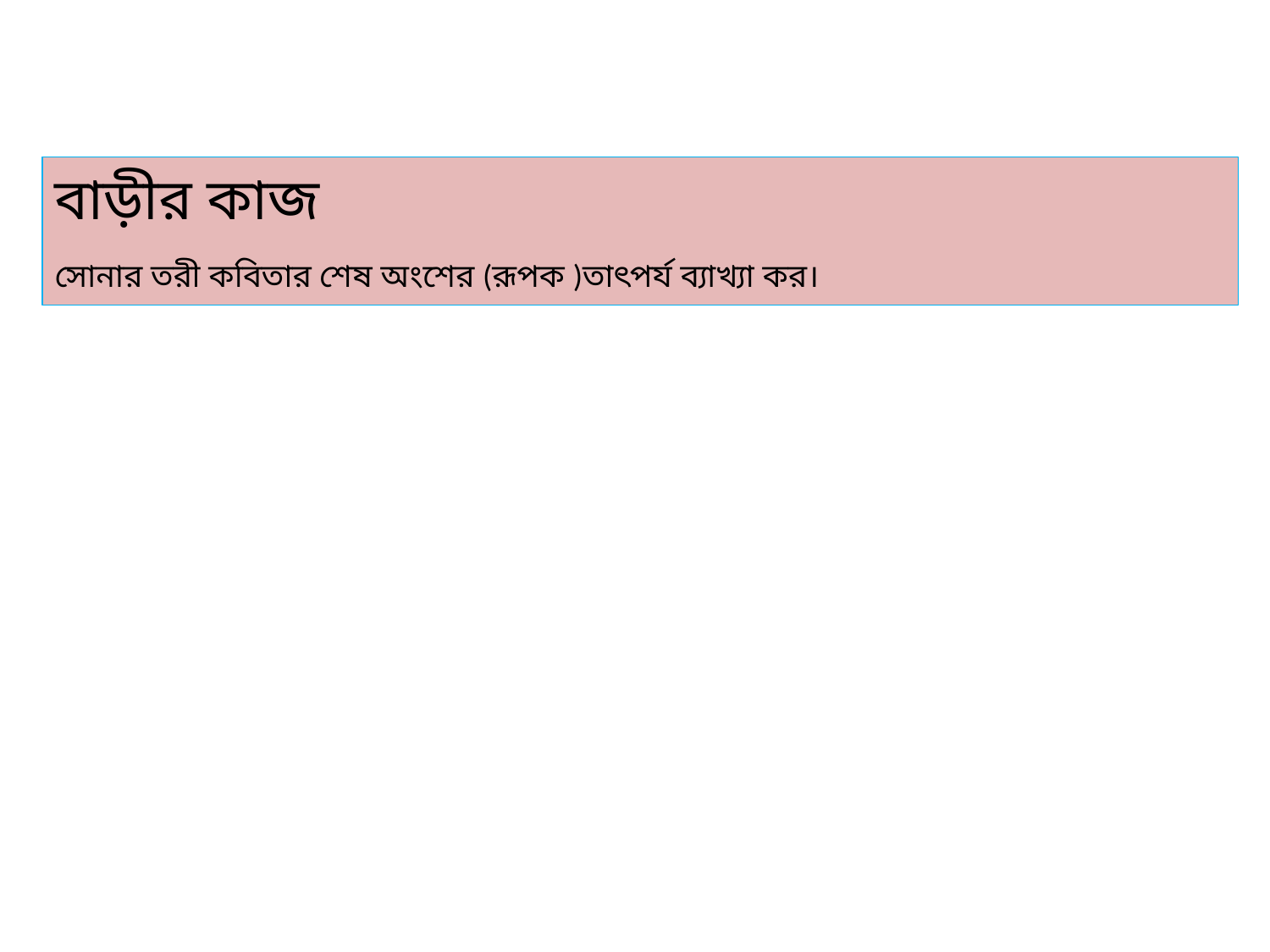

বাড়ীর কাজ
সোনার তরী কবিতার শেষ অংশের (রূপক )তাৎপর্য ব্যাখ্যা কর।